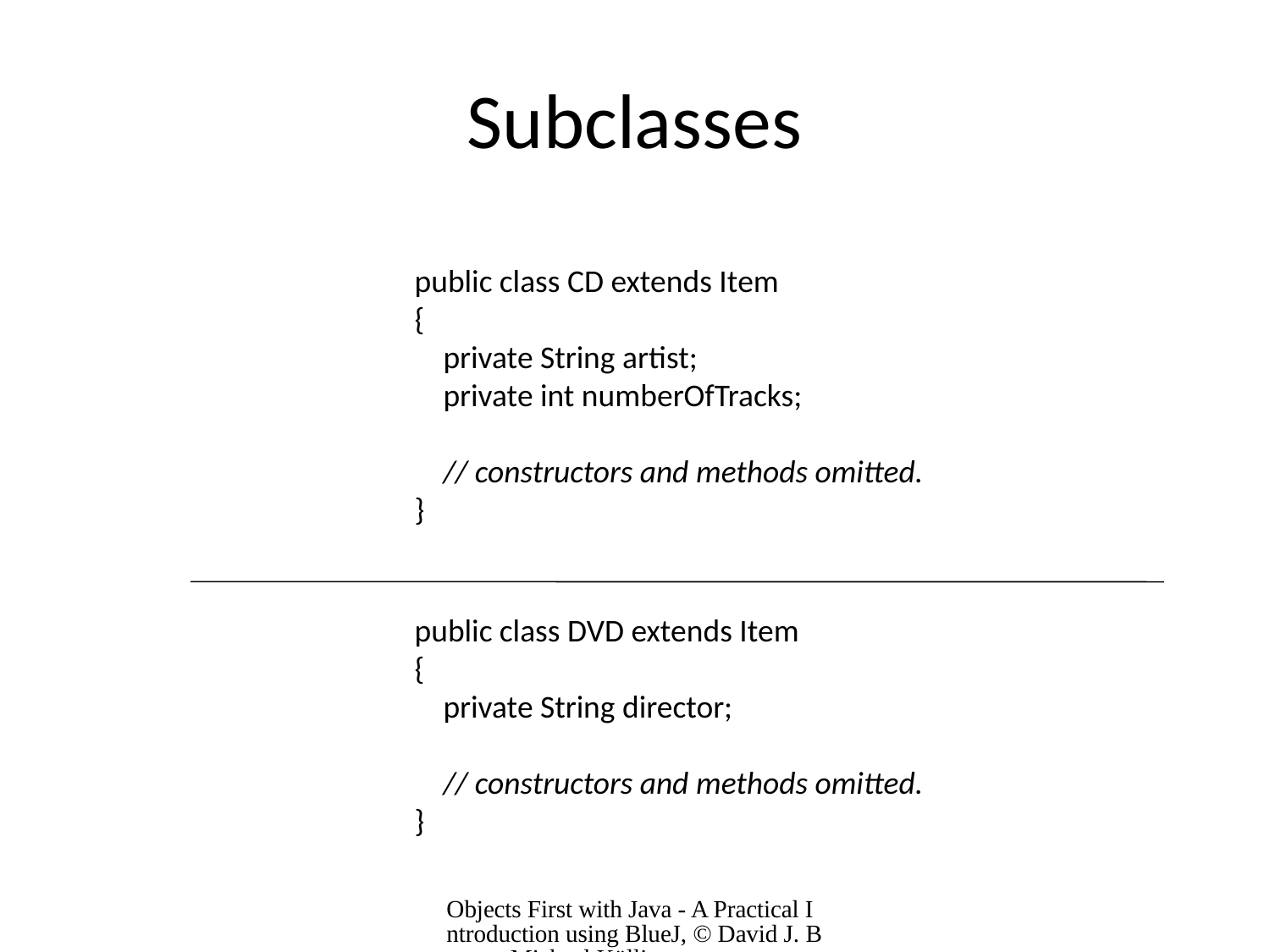

# Subclasses
public class CD extends Item
{
    private String artist;
    private int numberOfTracks;

    // constructors and methods omitted.
}

public class DVD extends Item
{
    private String director;

    // constructors and methods omitted.
}
Objects First with Java - A Practical Introduction using BlueJ, © David J. Barnes, Michael Kölling